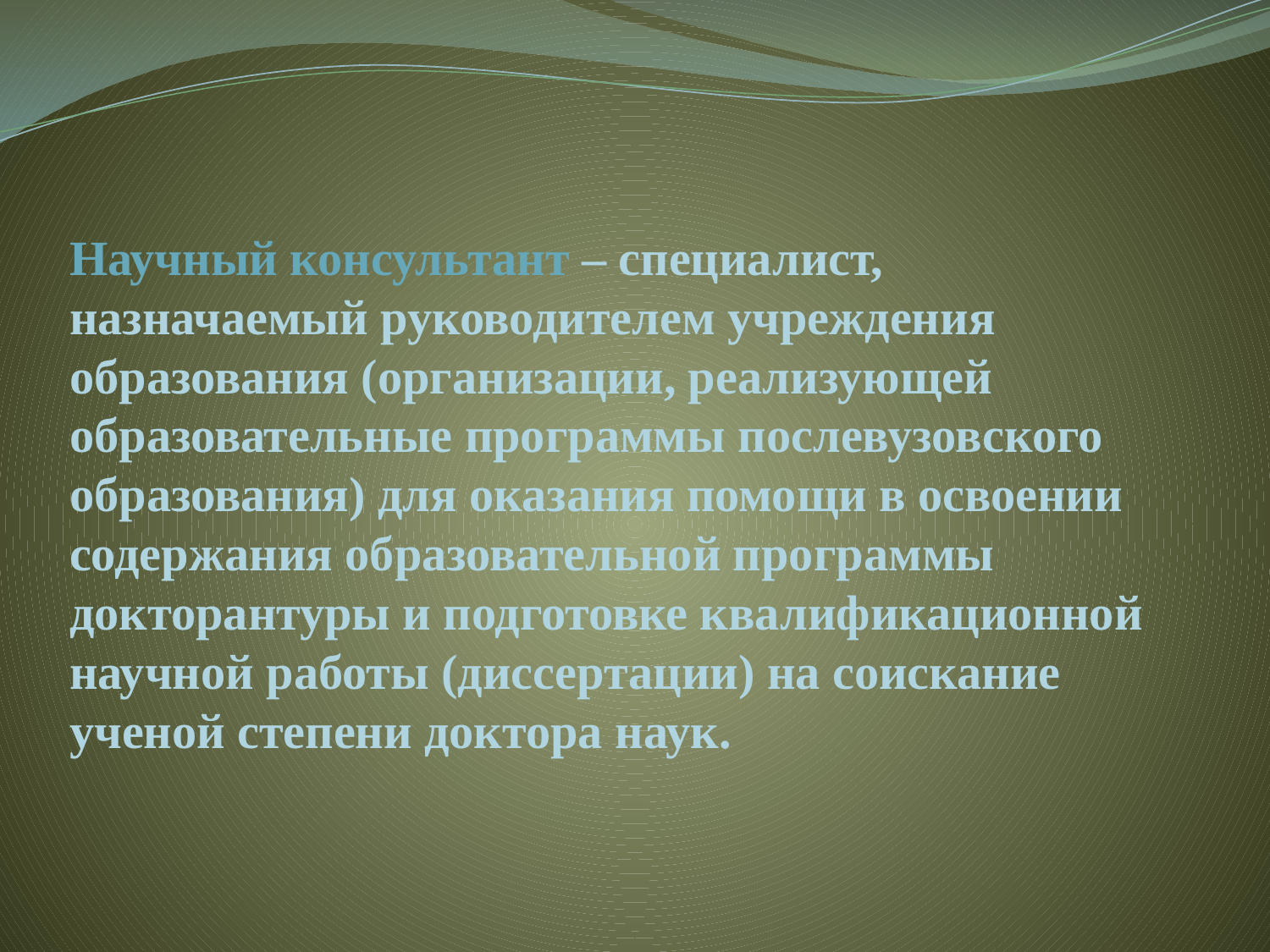

# Научный консультант – специалист, назначаемый руководителем учреждения образования (организации, реализующей образовательные программы послевузовского образования) для оказания помощи в освоении содержания образовательной программы докторантуры и подготовке квалификационной научной работы (диссертации) на соискание ученой степени доктора наук.